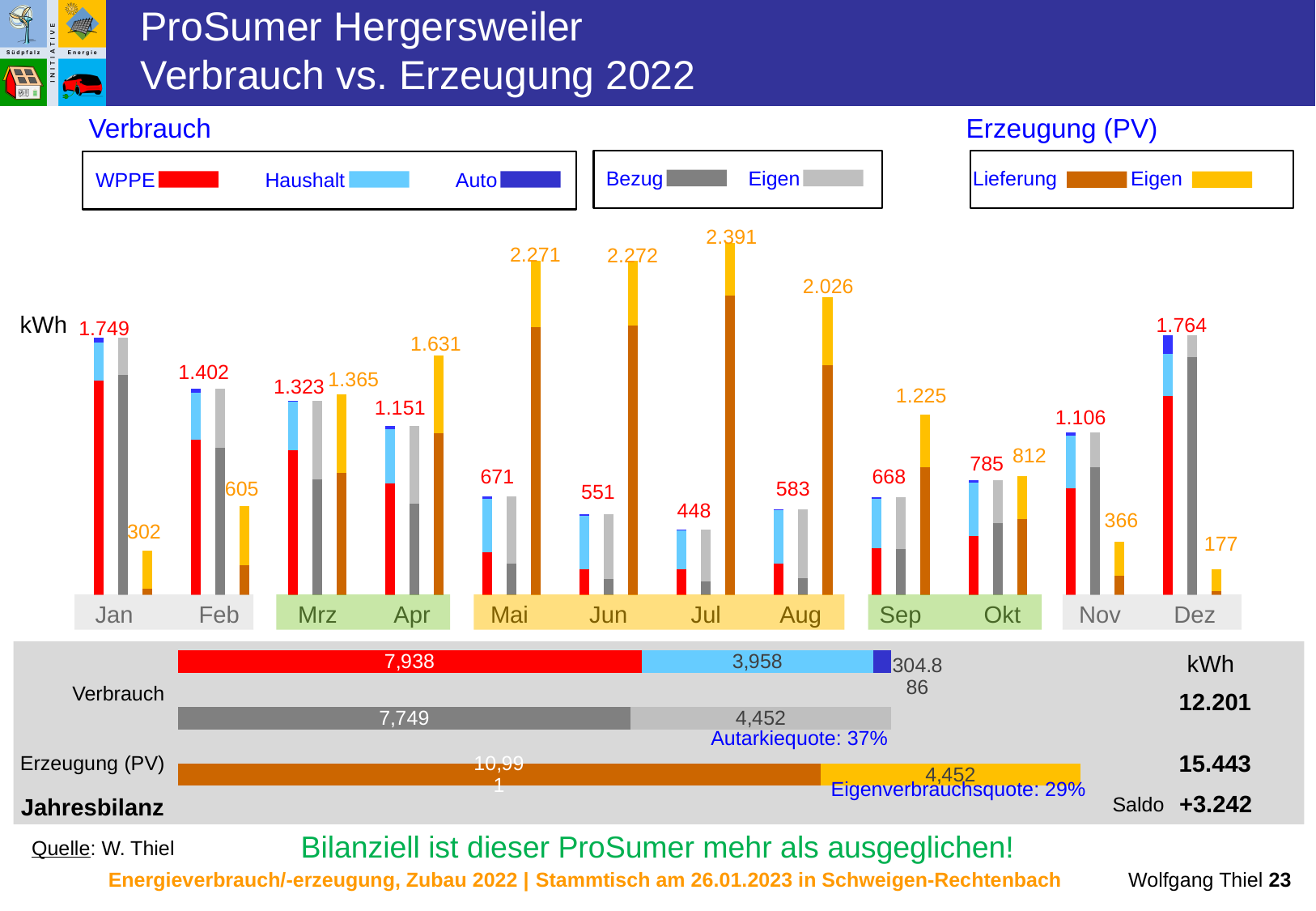

ProSumer Hergersweiler
Verbrauch vs. Erzeugung 2022
Verbrauch
Erzeugung (PV)

### Chart

| Category |  |  |  |  |  |  |  |  |
|---|---|---|---|---|---|---|---|---|
Bezug

Eigen

WPPE

Haushalt

Auto

Lieferung

Eigen

2.391
2.271
2.272
2.026
kWh
1.764
1.749
1.631
1.402
1.365
1.323
1.225
1.151
1.106
812
785
671
668
605
583
551
448
366
302
177
Jan
Feb
Mrz
Apr
Mai
Jun
Jul
Aug
Sep
Okt
Nov
Dez

### Chart

| Category |  |  |  |
|---|---|---|---|
kWh
Verbrauch
12.201
15.443
Erzeugung (PV)
+3.242
Saldo
Jahresbilanz
Autarkiequote: 37%
Eigenverbrauchsquote: 29%
Bilanziell ist dieser ProSumer mehr als ausgeglichen!
Quelle: W. Thiel